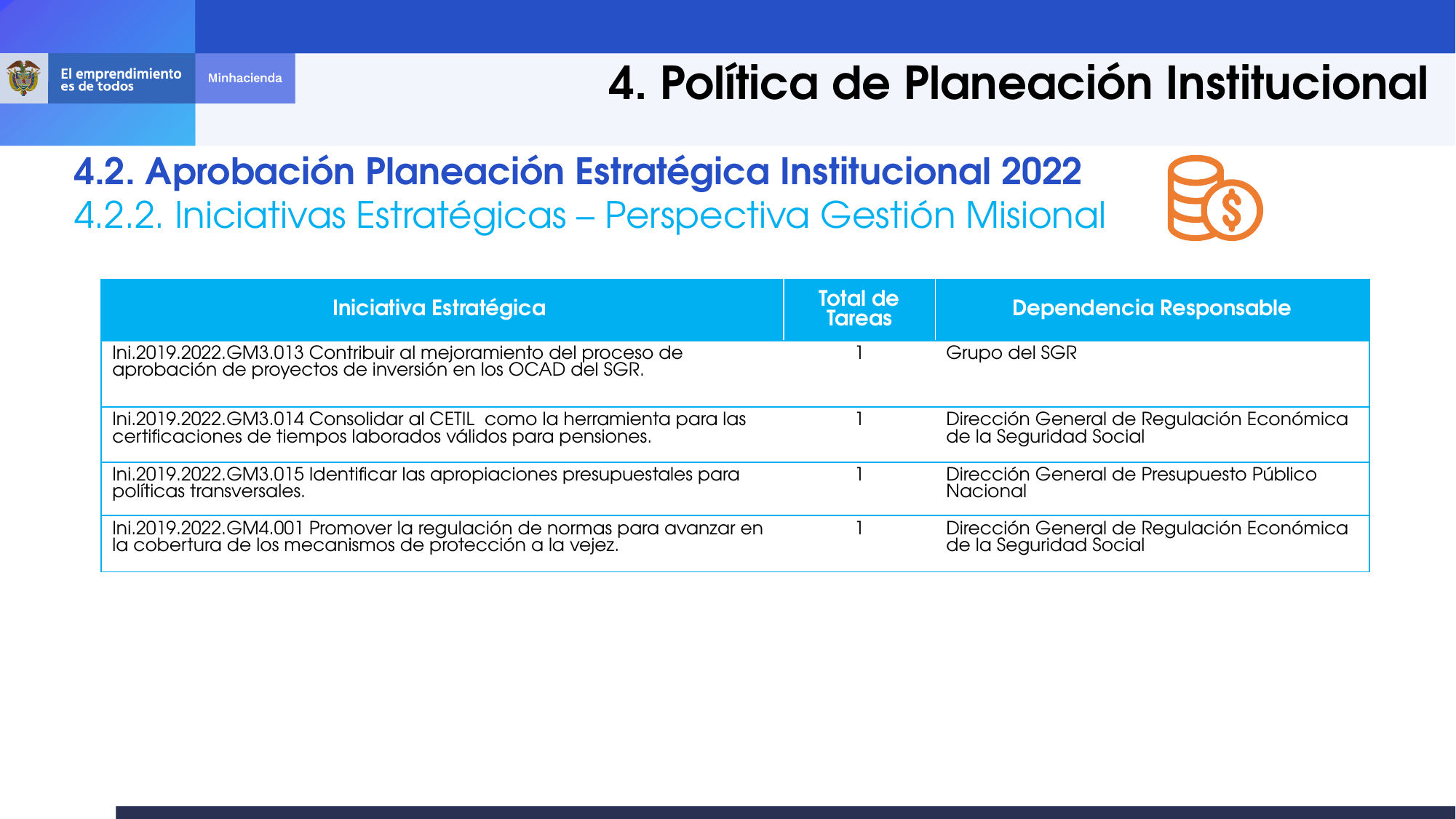

Plan Estratégico Institucional       2019-2022

Plan Estratégico Institucional       2019-2022

Plan Estratégico Institucional       2019-2022

Plan Estratégico Institucional       2019-2022

Plan Estratégico Institucional       2019-2022
4. Política de Planeación Institucional
4.2. Aprobación Planeación Estratégica Institucional 2022
4.2.2. Iniciativas Estratégicas – Perspectiva Gestión Misional

| Iniciativa Estratégica | Total de Tareas | Dependencia Responsable |
| --- | --- | --- |
| Ini.2019.2022.GM3.013 Contribuir al mejoramiento del proceso de aprobación de proyectos de inversión en los OCAD del SGR. | 1 | Grupo del SGR |
| Ini.2019.2022.GM3.014 Consolidar al CETIL  como la herramienta para las certificaciones de tiempos laborados válidos para pensiones. | 1 | Dirección General de Regulación Económica de la Seguridad Social |
| Ini.2019.2022.GM3.015 Identificar las apropiaciones presupuestales para políticas transversales. | 1 | Dirección General de Presupuesto Público Nacional |
| Ini.2019.2022.GM4.001 Promover la regulación de normas para avanzar en la cobertura de los mecanismos de protección a la vejez. | 1 | Dirección General de Regulación Económica de la Seguridad Social |